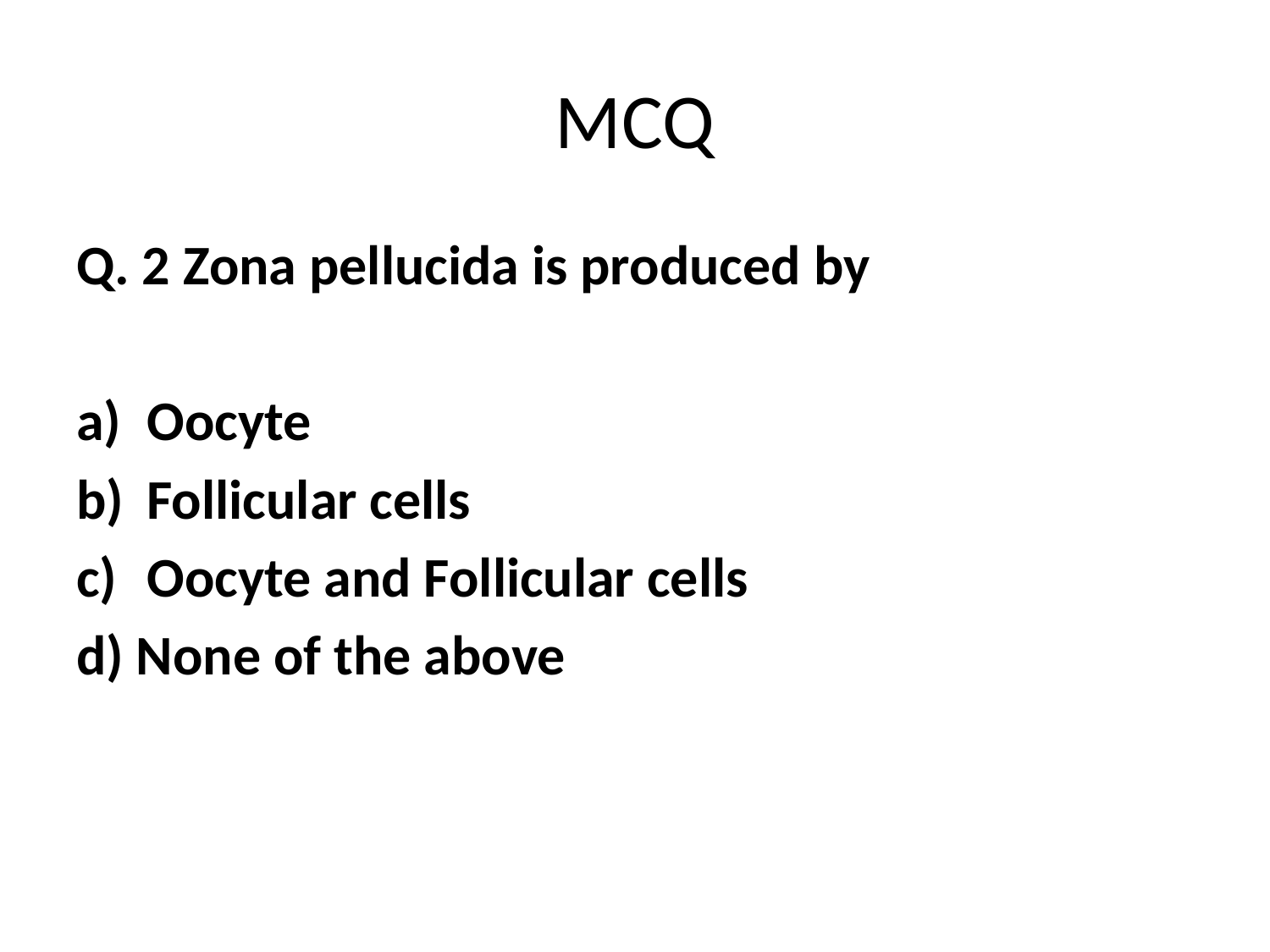

# MCQ
Q. 2 Zona pellucida is produced by

Oocyte
Follicular cells
Oocyte and Follicular cells
d) None of the above